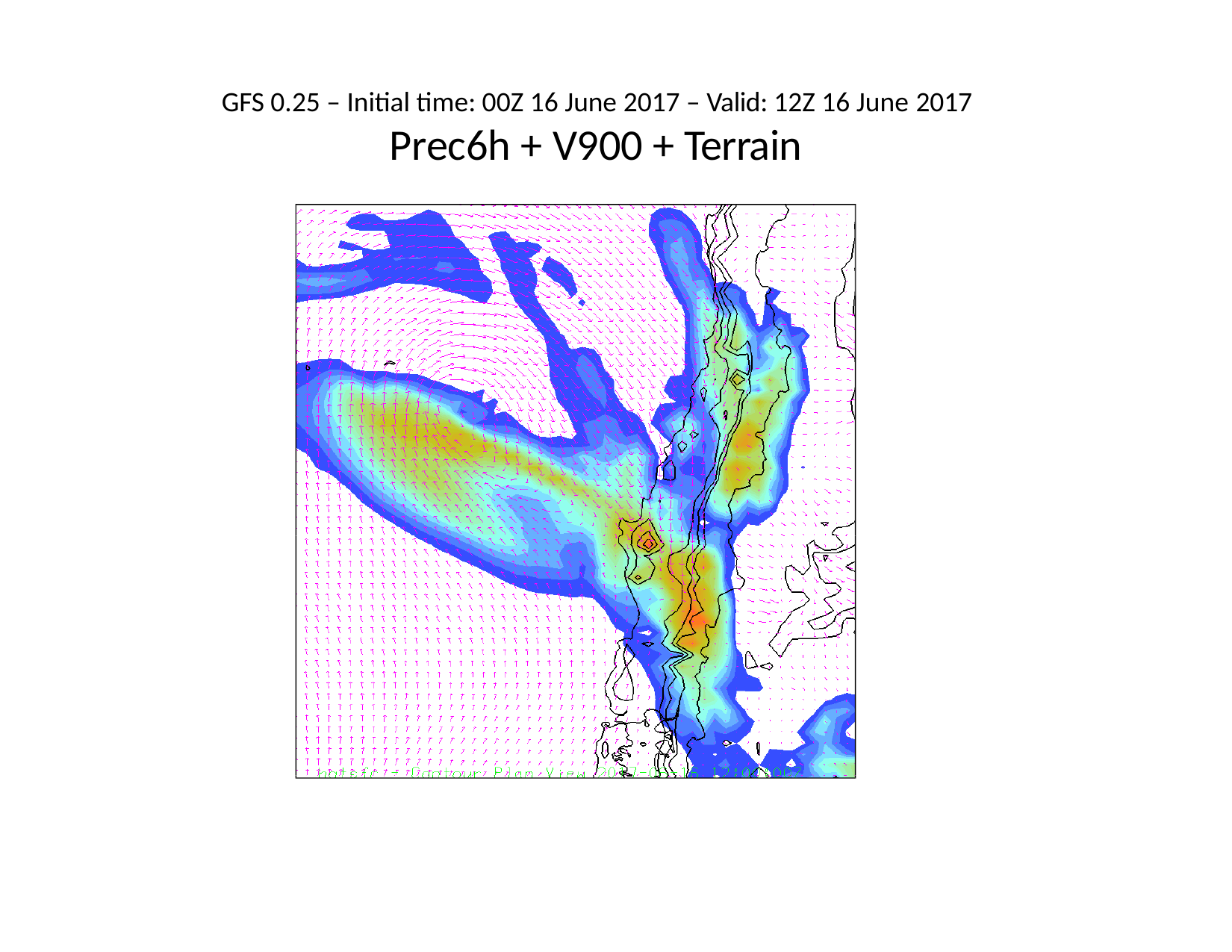

GFS 0.25 – Initial time: 00Z 16 June 2017 – Valid: 12Z 16 June 2017
# Prec6h + V900 + Terrain